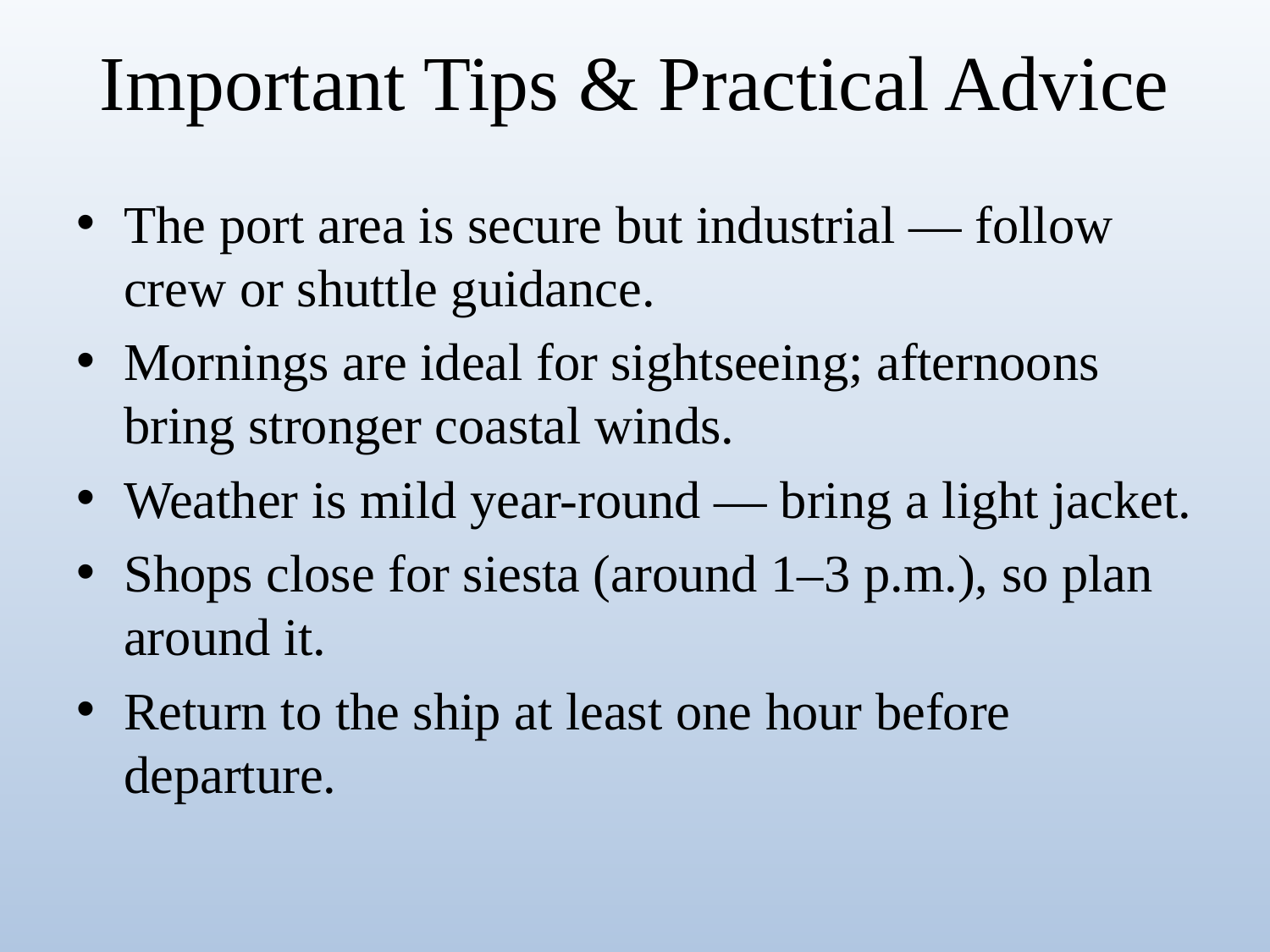

# Important Tips & Practical Advice
The port area is secure but industrial — follow crew or shuttle guidance.
Mornings are ideal for sightseeing; afternoons bring stronger coastal winds.
Weather is mild year-round — bring a light jacket.
Shops close for siesta (around 1–3 p.m.), so plan around it.
Return to the ship at least one hour before departure.